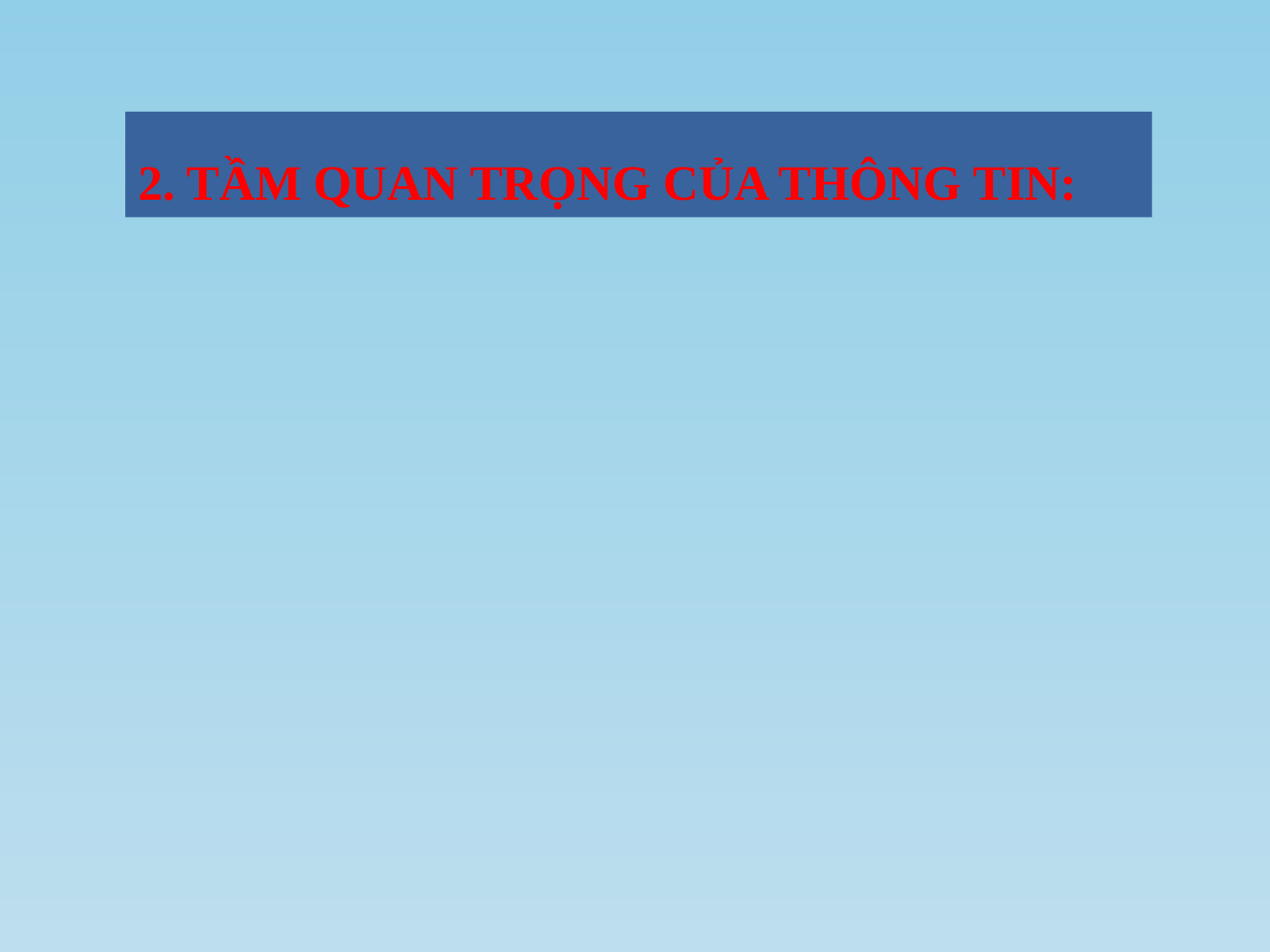

2. TẦM QUAN TRỌNG CỦA THÔNG TIN:
#